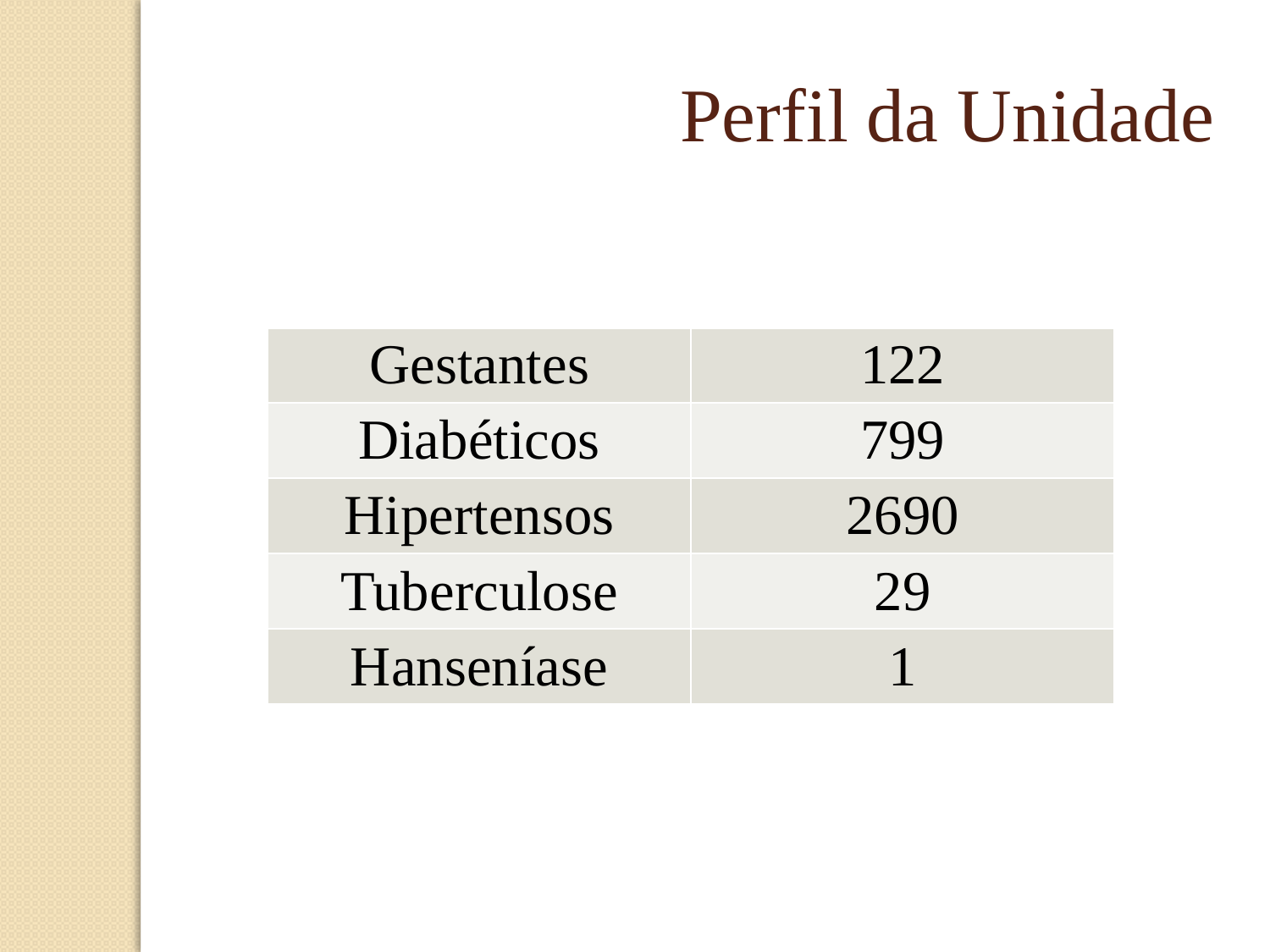

Perfil da Unidade
| Gestantes | 122 |
| --- | --- |
| Diabéticos | 799 |
| Hipertensos | 2690 |
| Tuberculose | 29 |
| Hanseníase | 1 |